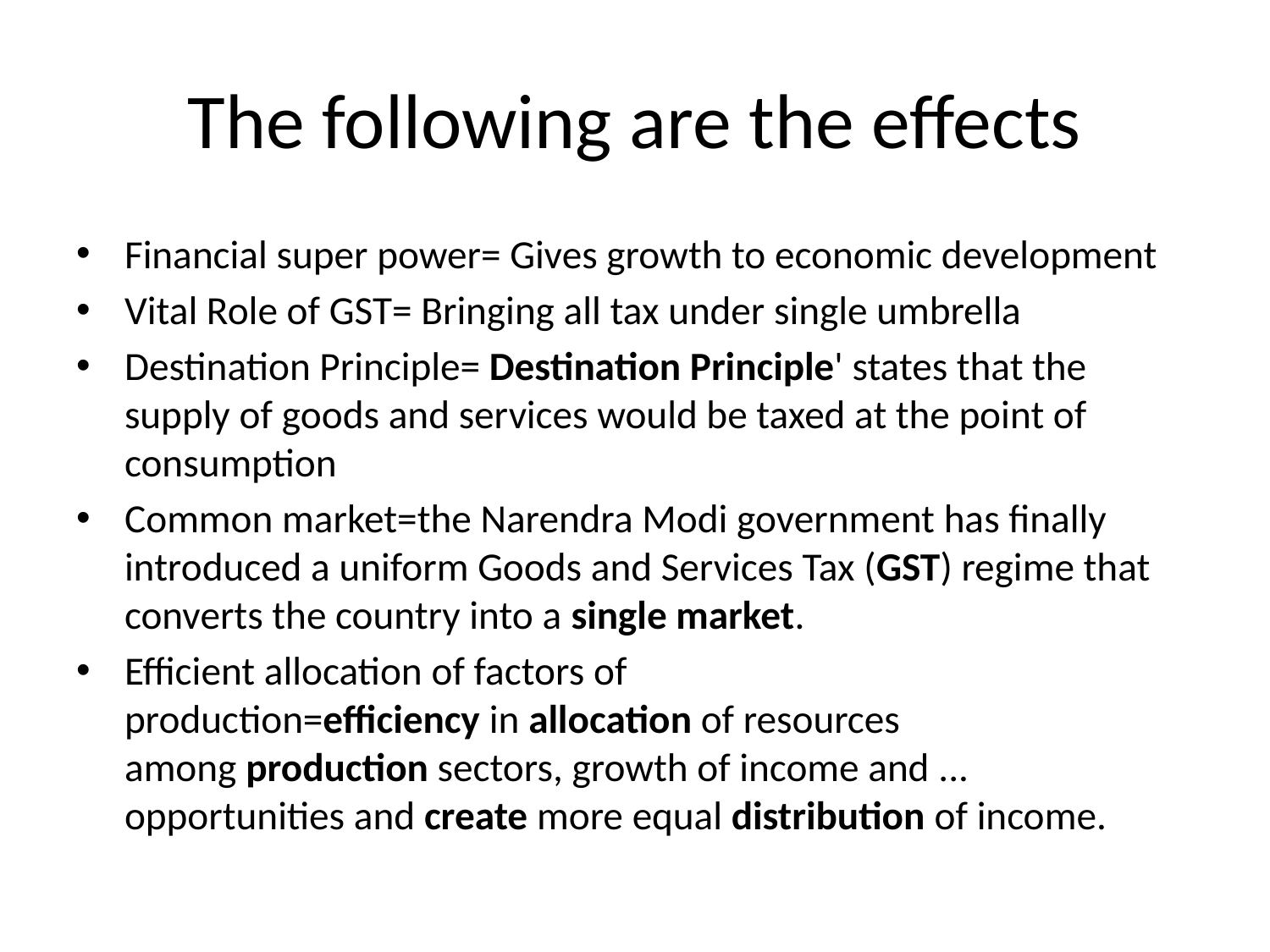

# The following are the effects
Financial super power= Gives growth to economic development
Vital Role of GST= Bringing all tax under single umbrella
Destination Principle= Destination Principle' states that the supply of goods and services would be taxed at the point of consumption
Common market=the Narendra Modi government has finally introduced a uniform Goods and Services Tax (GST) regime that converts the country into a single market.
Efficient allocation of factors of production=efficiency in allocation of resources among production sectors, growth of income and ... opportunities and create more equal distribution of income.